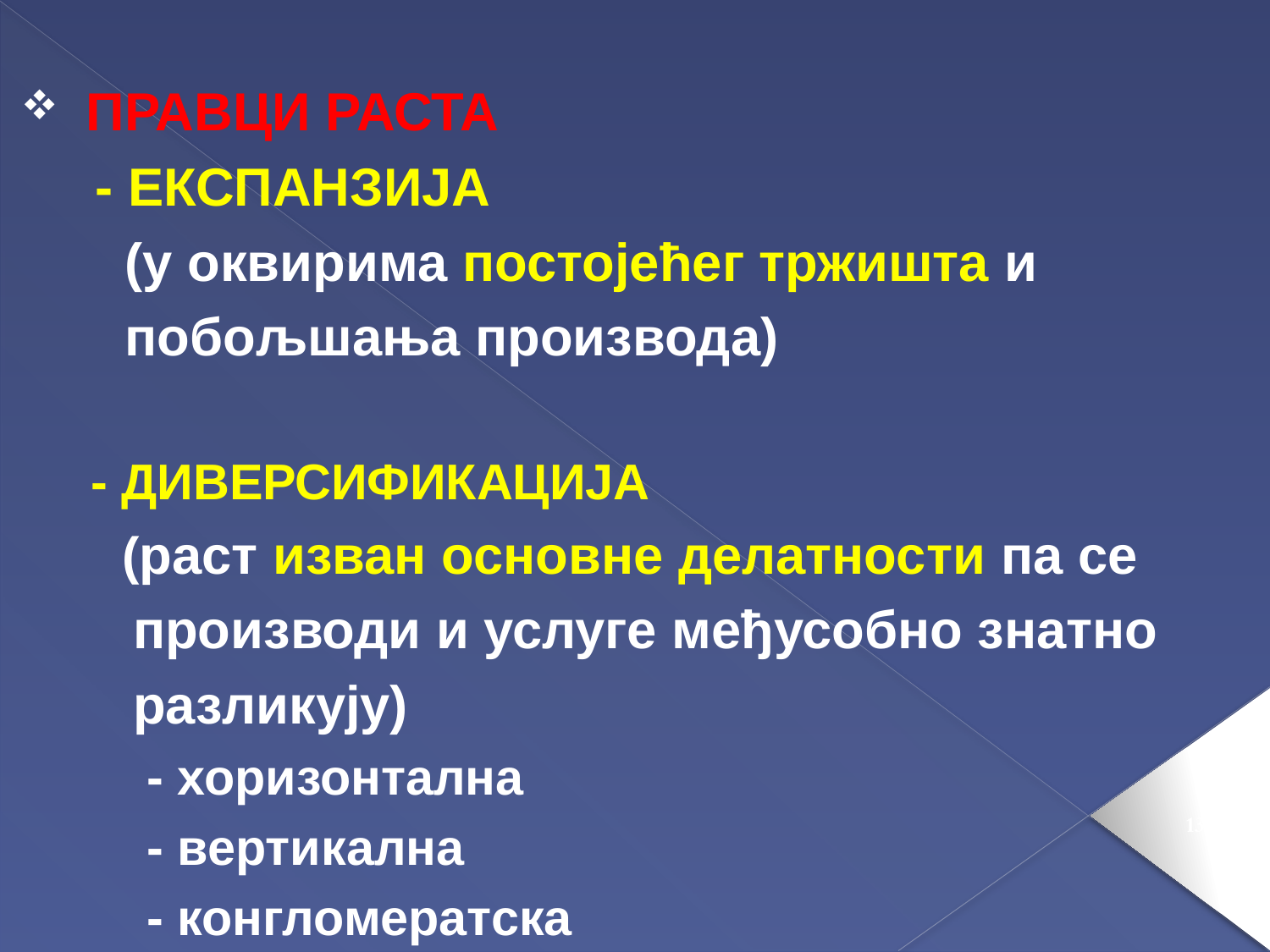

ПРАВЦИ РАСТА
     - ЕКСПАНЗИЈА
       (у оквирима постојећег тржишта и
       побољшања производа)

     - ДИВЕРСИФИКАЦИЈА
       (раст изван основне делатности па се
        производи и услуге међусобно знатно
        разликују)
         - хоризонтална
         - вертикална
         - конгломератска

136